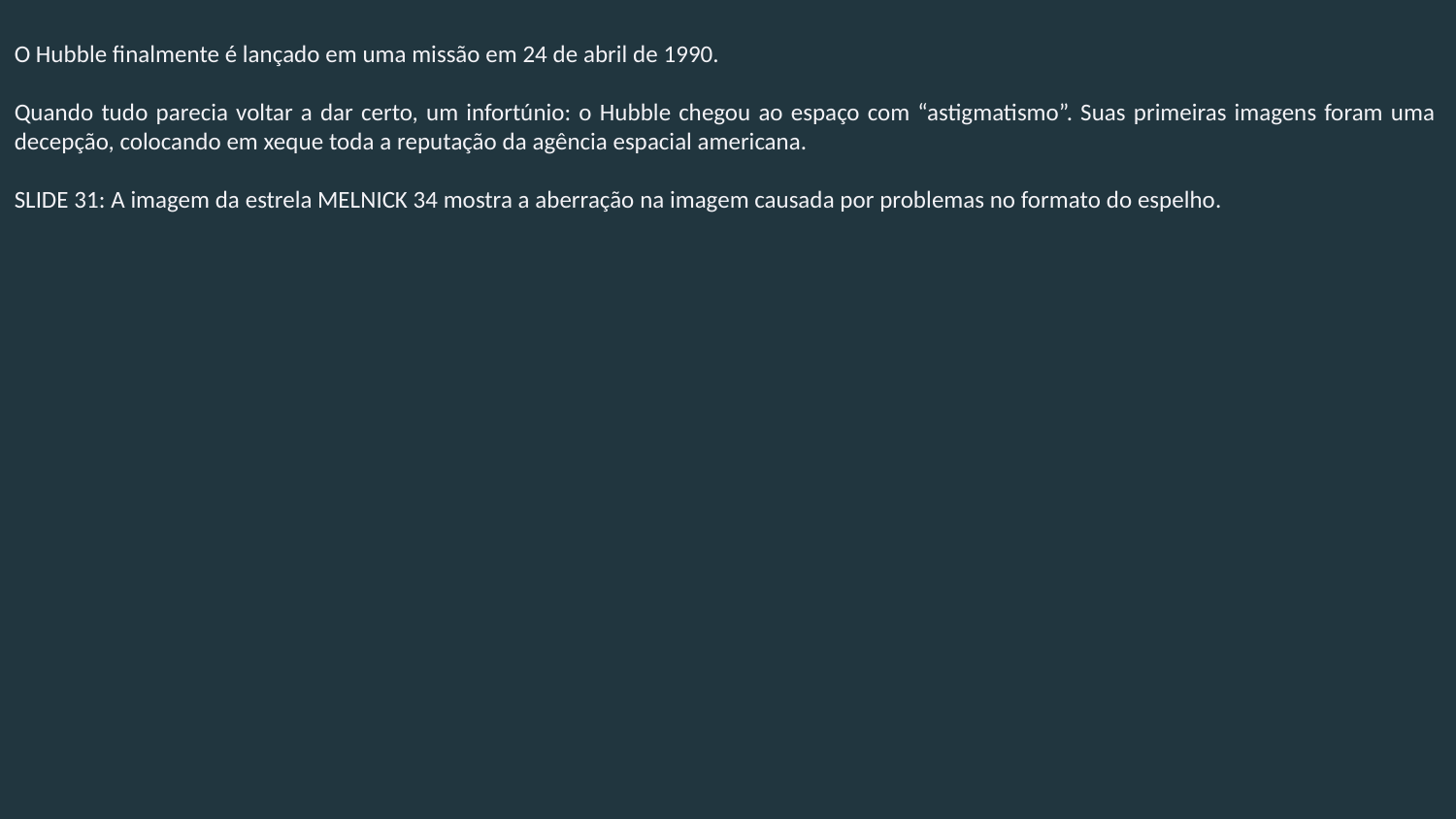

O Hubble finalmente é lançado em uma missão em 24 de abril de 1990.

Quando tudo parecia voltar a dar certo, um infortúnio: o Hubble chegou ao espaço com “astigmatismo”. Suas primeiras imagens foram uma decepção, colocando em xeque toda a reputação da agência espacial americana.

SLIDE 31: A imagem da estrela MELNICK 34 mostra a aberração na imagem causada por problemas no formato do espelho.